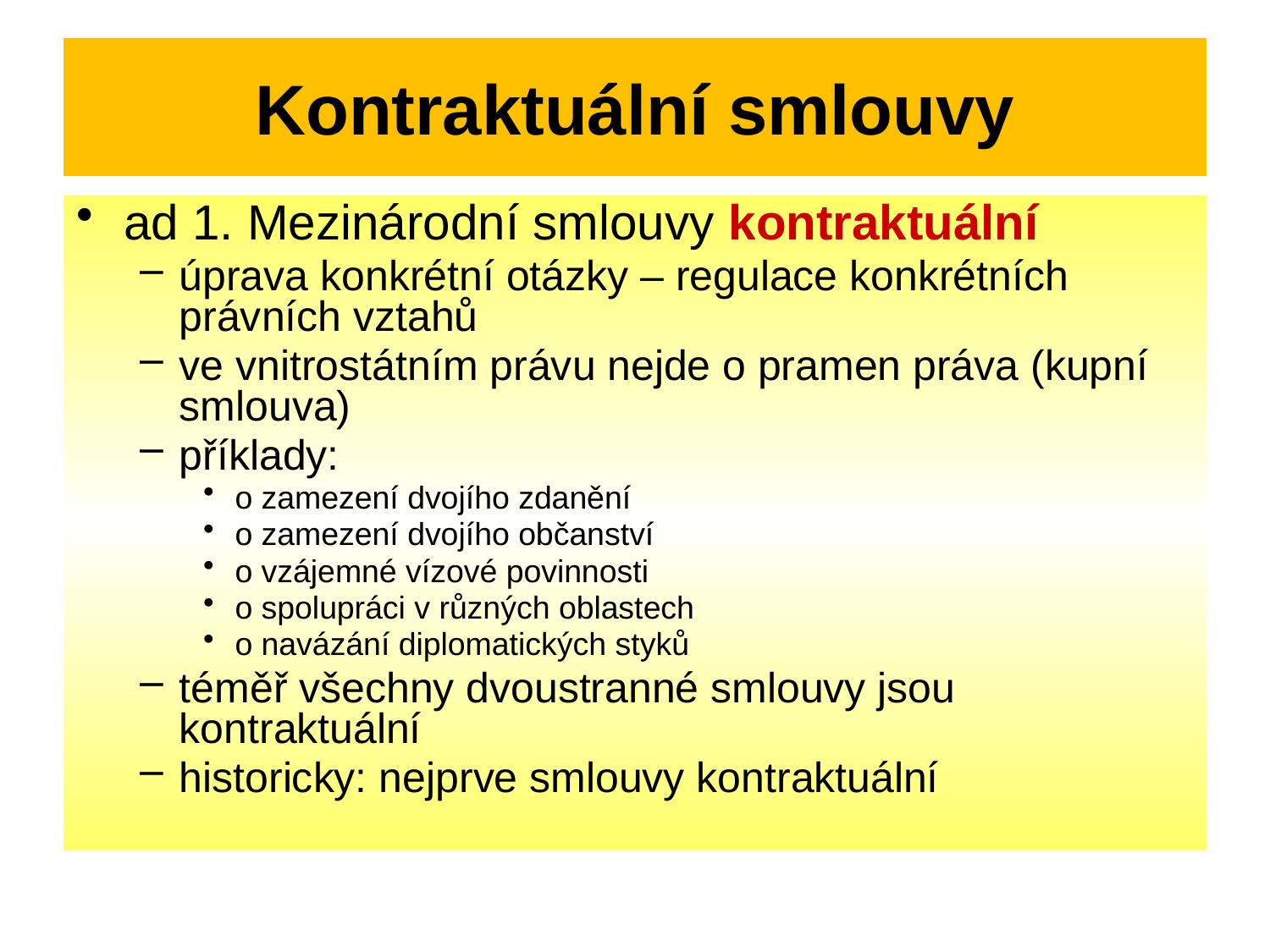

# Kontraktuální smlouvy
ad 1. Mezinárodní smlouvy kontraktuální
úprava konkrétní otázky – regulace konkrétních právních vztahů
ve vnitrostátním právu nejde o pramen práva (kupní smlouva)
příklady:
o zamezení dvojího zdanění
o zamezení dvojího občanství
o vzájemné vízové povinnosti
o spolupráci v různých oblastech
o navázání diplomatických styků
téměř všechny dvoustranné smlouvy jsou kontraktuální
historicky: nejprve smlouvy kontraktuální